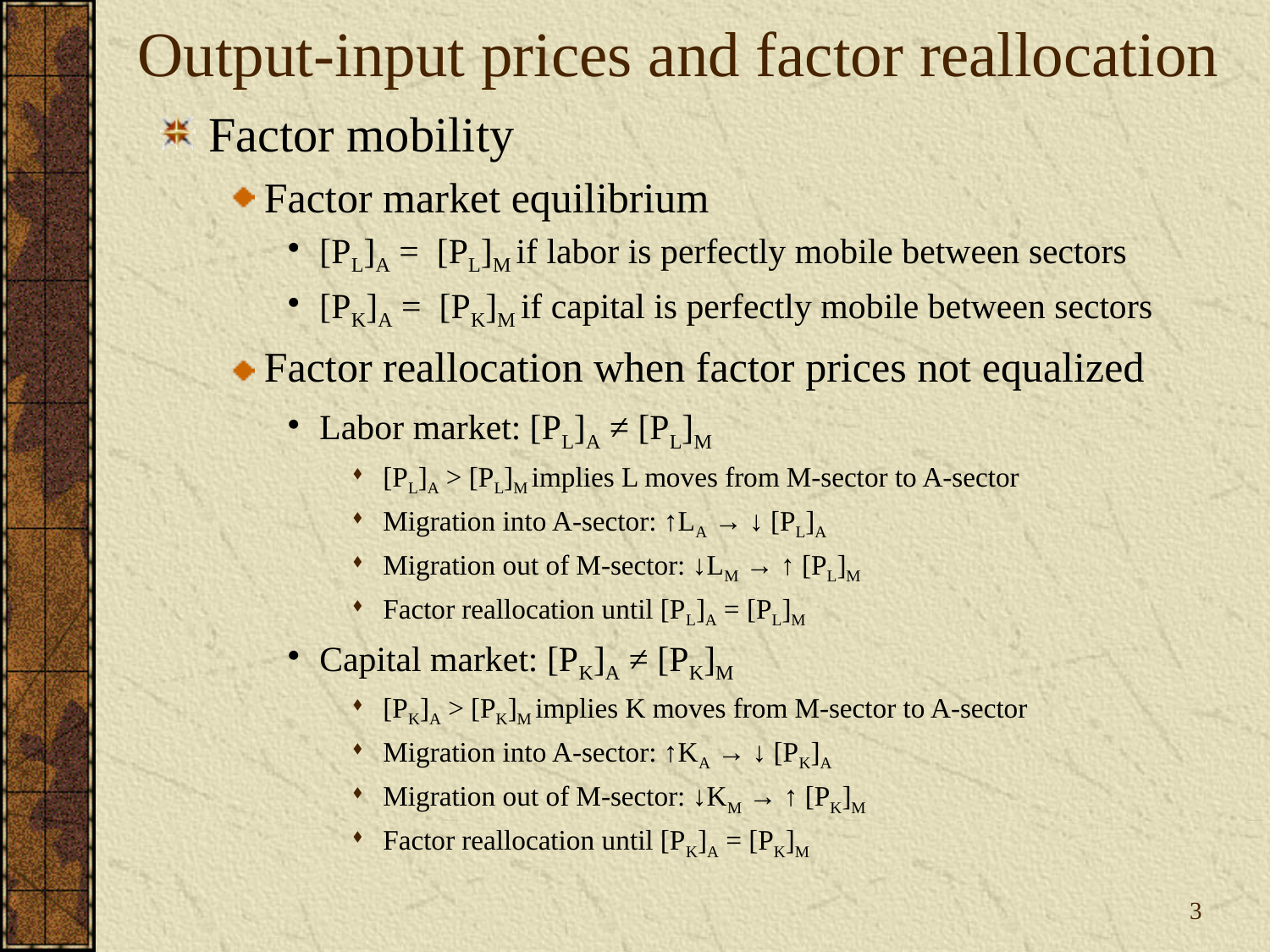

# Output-input prices and factor reallocation
Factor mobility
Factor market equilibrium
[PL]A =  [PL]M if labor is perfectly mobile between sectors
[PK]A =  [PK]M if capital is perfectly mobile between sectors
Factor reallocation when factor prices not equalized
Labor market: [PL]A ≠ [PL]M
[PL]A > [PL]M implies L moves from M-sector to A-sector
Migration into A-sector: ↑LA → ↓ [PL]A
Migration out of M-sector: ↓LM → ↑ [PL]M
Factor reallocation until [PL]A = [PL]M
Capital market: [PK]A ≠ [PK]M
[PK]A > [PK]M implies K moves from M-sector to A-sector
Migration into A-sector: ↑KA → ↓ [PK]A
Migration out of M-sector: ↓KM → ↑ [PK]M
Factor reallocation until [PK]A = [PK]M

3